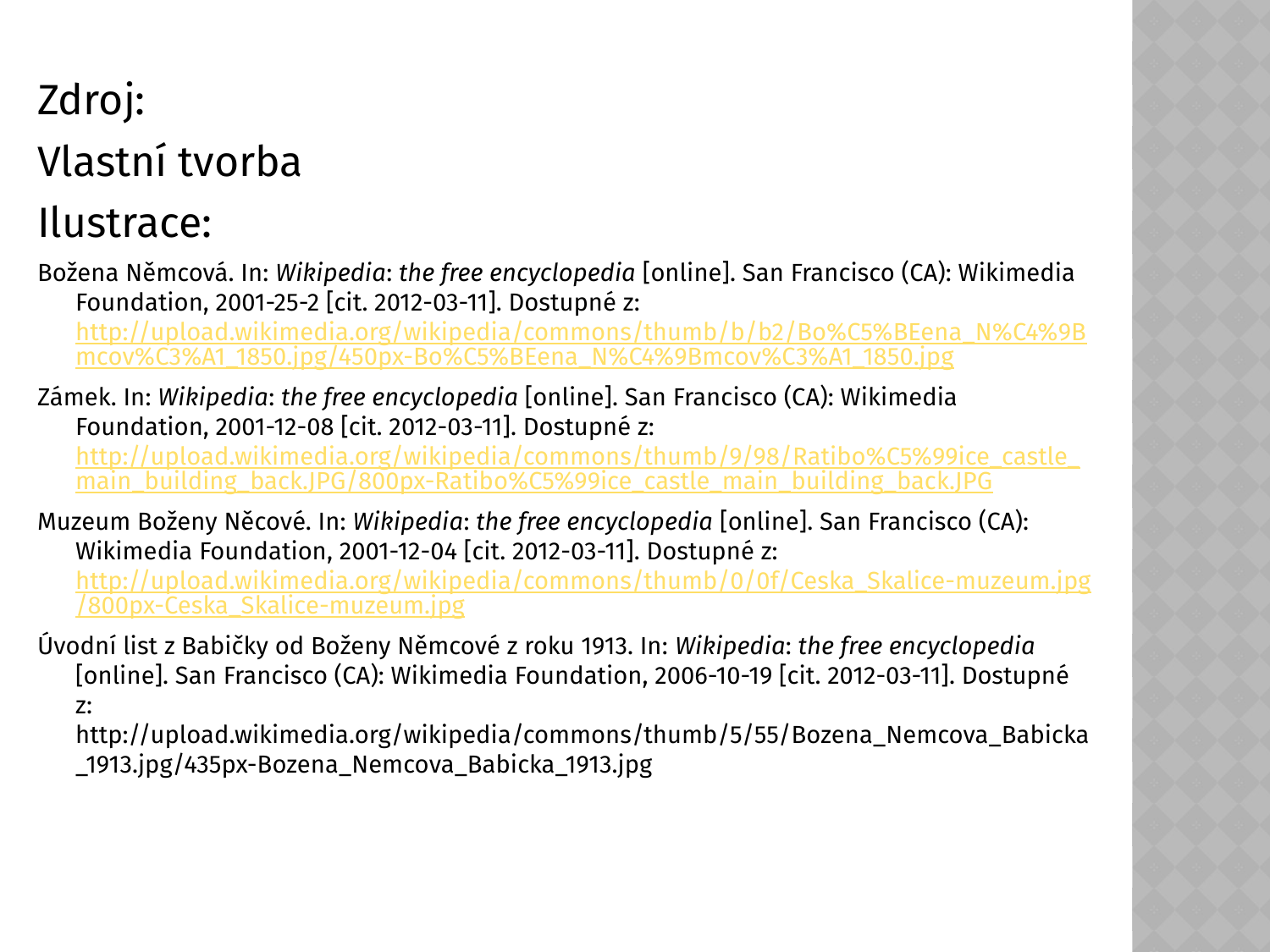

Zdroj:
Vlastní tvorba
Ilustrace:
Božena Němcová. In: Wikipedia: the free encyclopedia [online]. San Francisco (CA): Wikimedia Foundation, 2001-25-2 [cit. 2012-03-11]. Dostupné z: http://upload.wikimedia.org/wikipedia/commons/thumb/b/b2/Bo%C5%BEena_N%C4%9Bmcov%C3%A1_1850.jpg/450px-Bo%C5%BEena_N%C4%9Bmcov%C3%A1_1850.jpg
Zámek. In: Wikipedia: the free encyclopedia [online]. San Francisco (CA): Wikimedia Foundation, 2001-12-08 [cit. 2012-03-11]. Dostupné z: http://upload.wikimedia.org/wikipedia/commons/thumb/9/98/Ratibo%C5%99ice_castle_main_building_back.JPG/800px-Ratibo%C5%99ice_castle_main_building_back.JPG
Muzeum Boženy Něcové. In: Wikipedia: the free encyclopedia [online]. San Francisco (CA): Wikimedia Foundation, 2001-12-04 [cit. 2012-03-11]. Dostupné z: http://upload.wikimedia.org/wikipedia/commons/thumb/0/0f/Ceska_Skalice-muzeum.jpg/800px-Ceska_Skalice-muzeum.jpg
Úvodní list z Babičky od Boženy Němcové z roku 1913. In: Wikipedia: the free encyclopedia [online]. San Francisco (CA): Wikimedia Foundation, 2006-10-19 [cit. 2012-03-11]. Dostupné z: http://upload.wikimedia.org/wikipedia/commons/thumb/5/55/Bozena_Nemcova_Babicka_1913.jpg/435px-Bozena_Nemcova_Babicka_1913.jpg